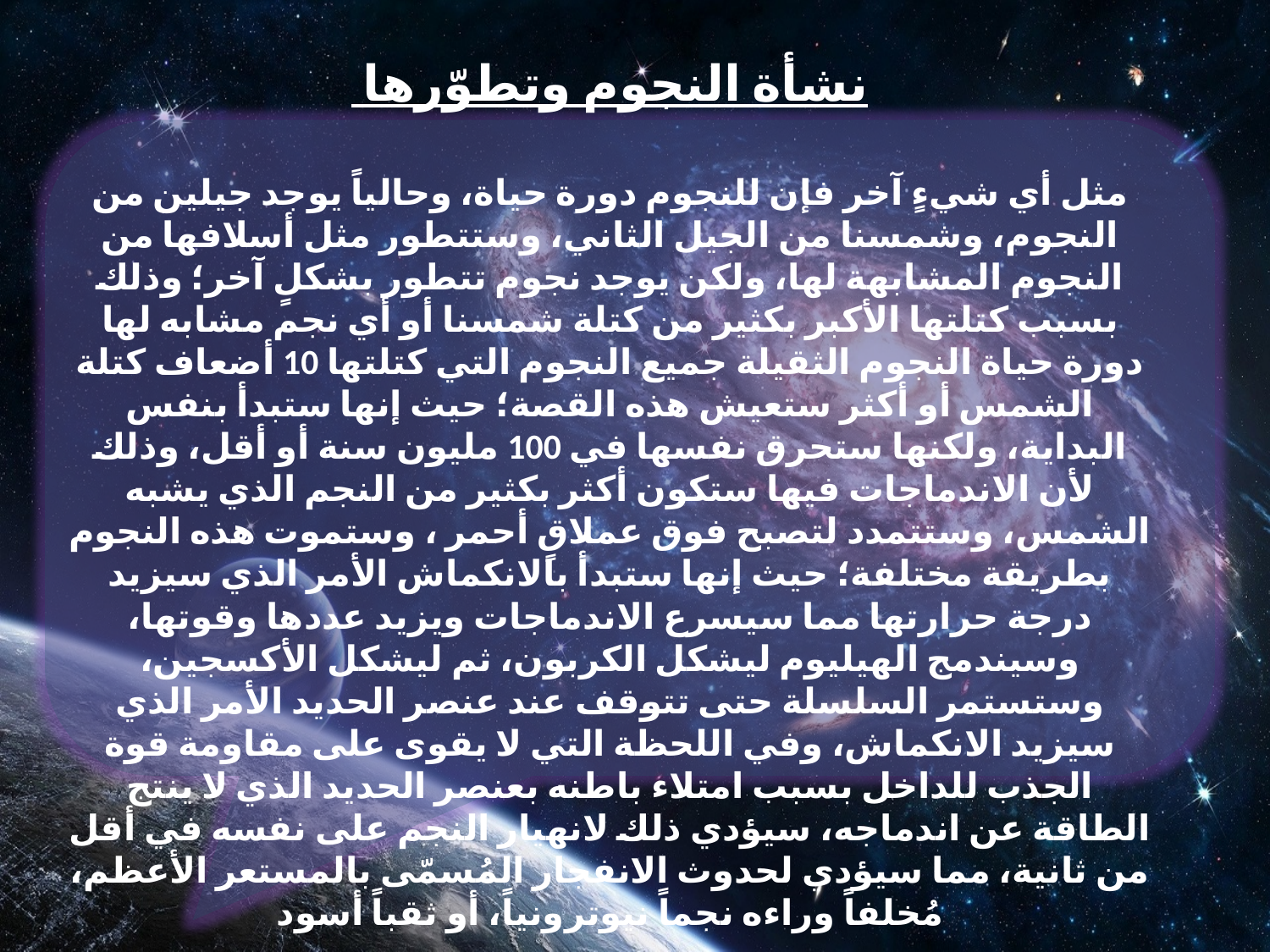

نشأة النجوم وتطوّرها

مثل أي شيءٍ آخر فإن للنجوم دورة حياة، وحالياً يوجد جيلين من النجوم، وشمسنا من الجيل الثاني، وستتطور مثل أسلافها من النجوم المشابهة لها، ولكن يوجد نجوم تتطور بشكلٍ آخر؛ وذلك بسبب كتلتها الأكبر بكثير من كتلة شمسنا أو أي نجم مشابه لها دورة حياة النجوم الثقيلة جميع النجوم التي كتلتها 10 أضعاف كتلة الشمس أو أكثر ستعيش هذه القصة؛ حيث إنها ستبدأ بنفس البداية، ولكنها ستحرق نفسها في 100 مليون سنة أو أقل، وذلك لأن الاندماجات فيها ستكون أكثر بكثير من النجم الذي يشبه الشمس، وستتمدد لتصبح فوق عملاقٍ أحمر ، وستموت هذه النجوم بطريقة مختلفة؛ حيث إنها ستبدأ بالانكماش الأمر الذي سيزيد درجة حرارتها مما سيسرع الاندماجات ويزيد عددها وقوتها، وسيندمج الهيليوم ليشكل الكربون، ثم ليشكل الأكسجين، وستستمر السلسلة حتى تتوقف عند عنصر الحديد الأمر الذي سيزيد الانكماش، وفي اللحظة التي لا يقوى على مقاومة قوة الجذب للداخل بسبب امتلاء باطنه بعنصر الحديد الذي لا ينتج الطاقة عن اندماجه، سيؤدي ذلك لانهيار النجم على نفسه في أقل من ثانية، مما سيؤدي لحدوث الانفجار المُسمّى بالمستعر الأعظم، مُخلفاً وراءه نجماً نيوترونياً، أو ثقباً أسود